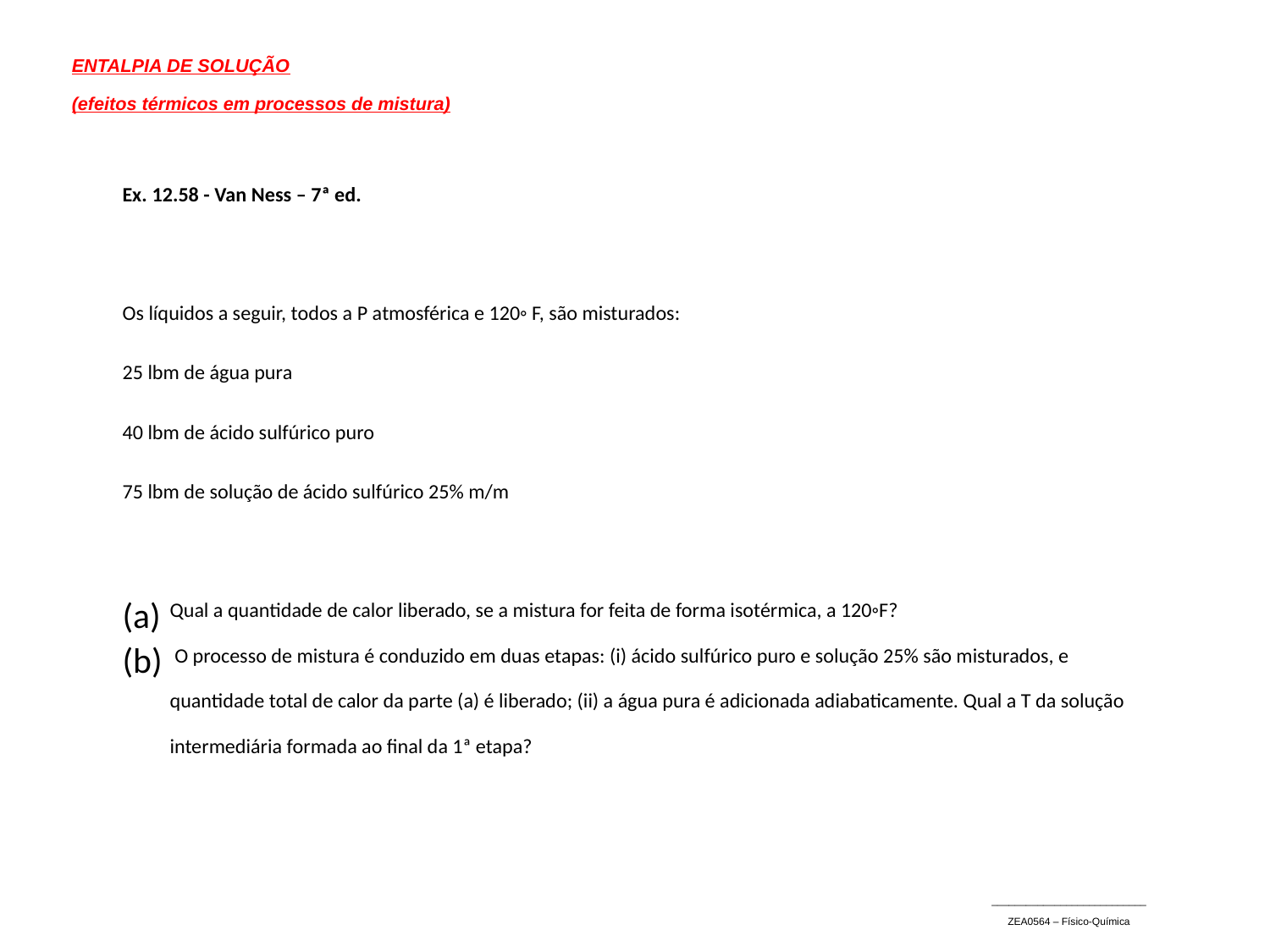

ENTALPIA DE SOLUÇÃO
(efeitos térmicos em processos de mistura)
Ex. 12.58 - Van Ness – 7ª ed.

Os líquidos a seguir, todos a P atmosférica e 120◦ F, são misturados:
25 lbm de água pura
40 lbm de ácido sulfúrico puro
75 lbm de solução de ácido sulfúrico 25% m/m

Qual a quantidade de calor liberado, se a mistura for feita de forma isotérmica, a 120◦F?
 O processo de mistura é conduzido em duas etapas: (i) ácido sulfúrico puro e solução 25% são misturados, e quantidade total de calor da parte (a) é liberado; (ii) a água pura é adicionada adiabaticamente. Qual a T da solução intermediária formada ao final da 1ª etapa?
___________________________
ZEA0564 – Físico-Química